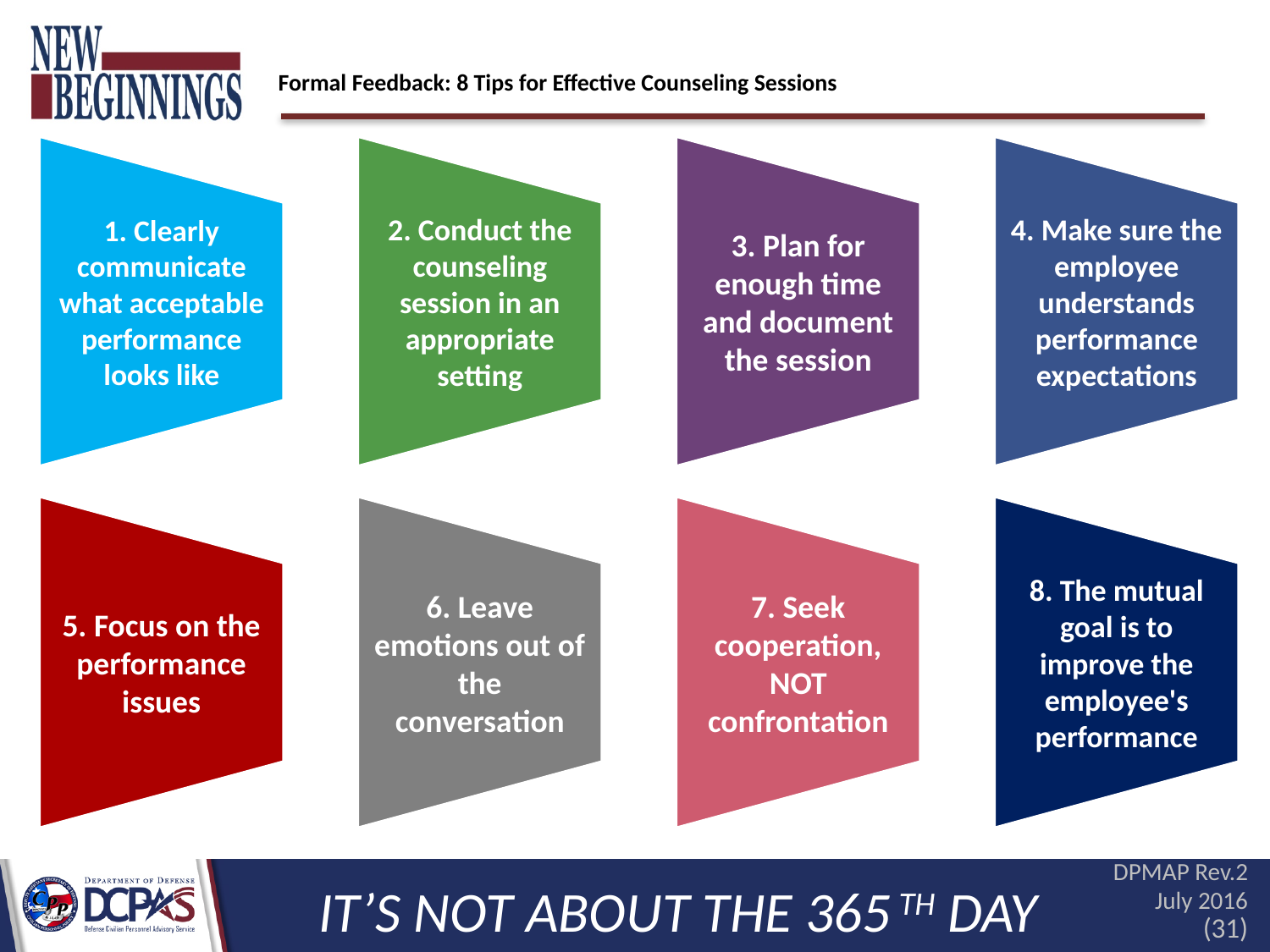

# Formal Feedback: 8 Tips for Effective Counseling Sessions
1. Clearly communicate what acceptable performance looks like
2. Conduct the counseling session in an appropriate setting
3. Plan for enough time and document the session
4. Make sure the employee understands performance expectations
5. Focus on the performance issues
6. Leave emotions out of the conversation
7. Seek cooperation, NOT confrontation
8. The mutual goal is to improve the employee's performance
DPMAP Rev.2 July 2016
IT’S NOT ABOUT THE 365 TH DAY
(31)